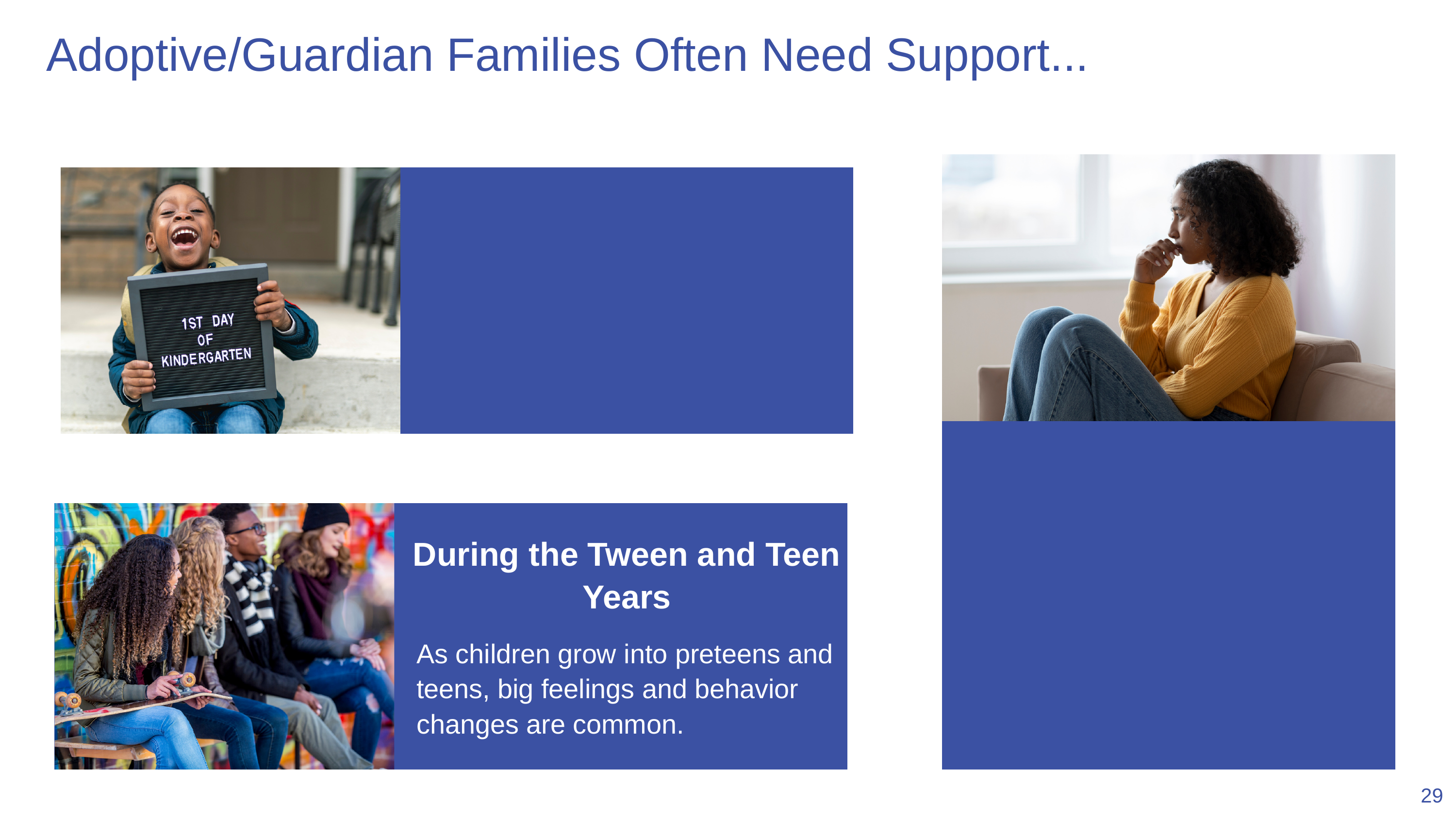

Adoptive/Guardian Families Often Need Support...

During the Tween and Teen Years
As children grow into preteens and teens, big feelings and behavior changes are common.
29